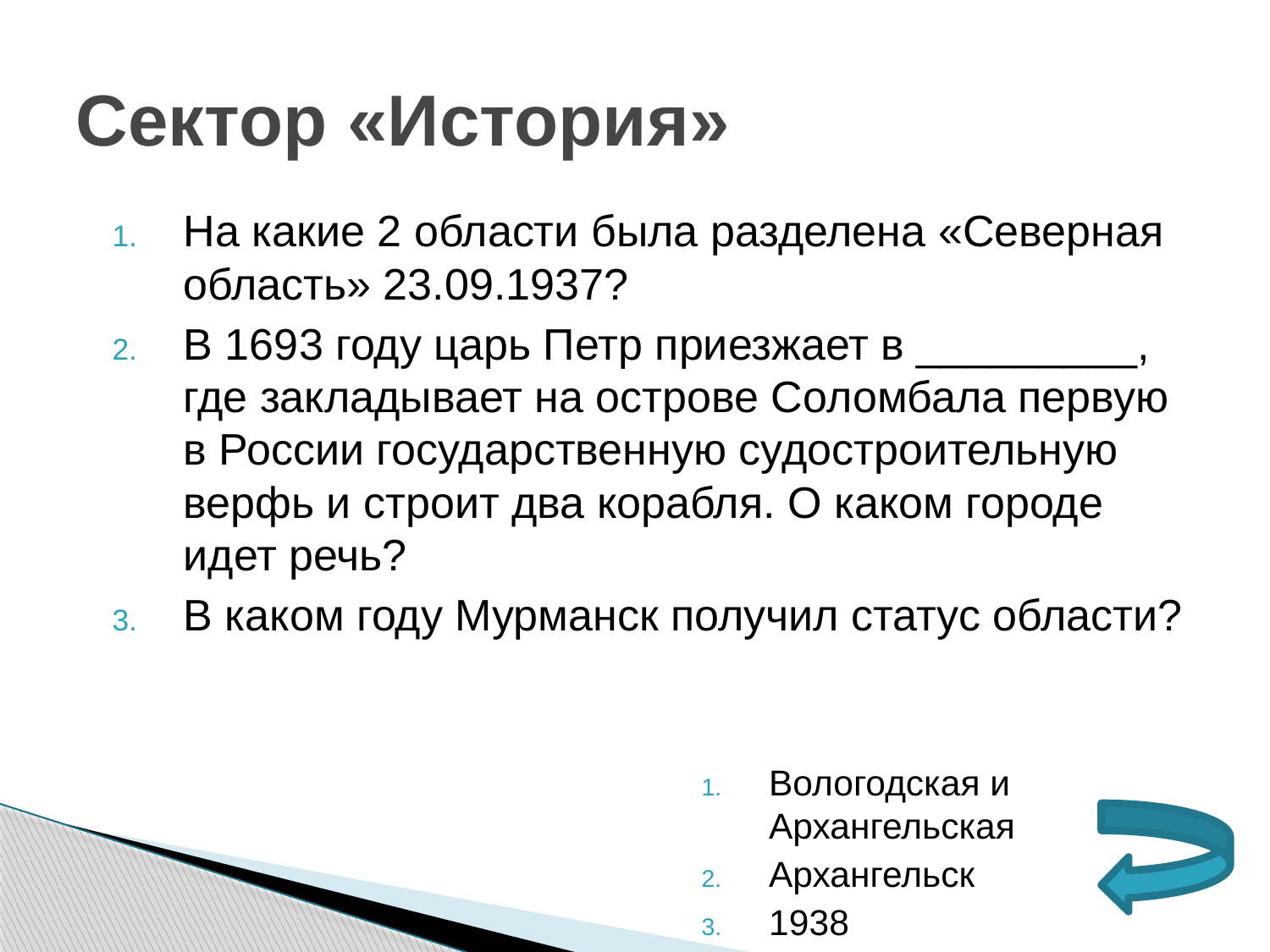

# Сектор «История»
На какие 2 области была разделена «Северная область» 23.09.1937?
В 1693 году царь Петр приезжает в _________, где закладывает на острове Соломбала первую в России государственную судостроительную верфь и строит два корабля. О каком городе идет речь?
В каком году Мурманск получил статус области?

Вологодская и Архангельская
Архангельск
1938